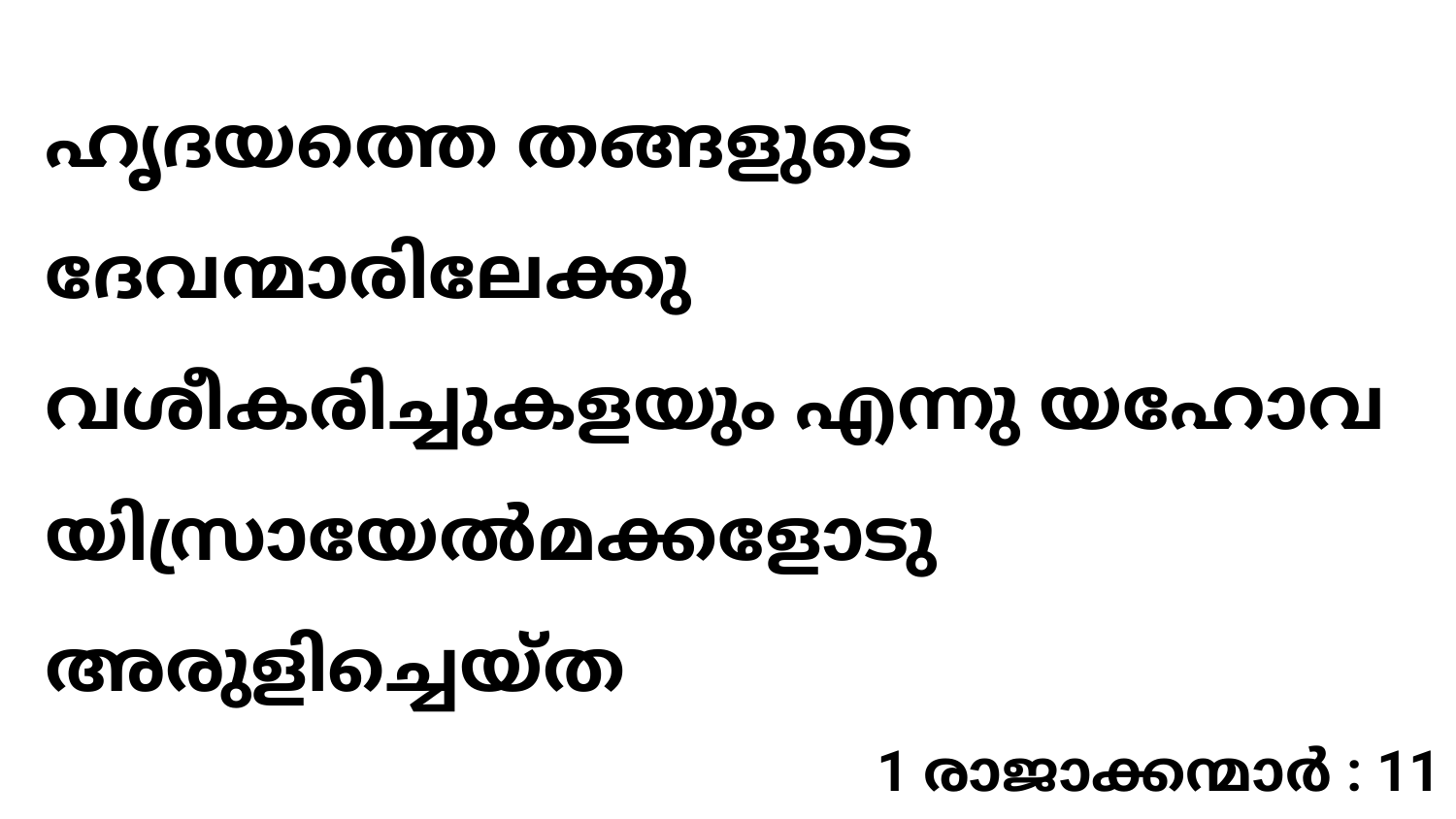

ഹൃദയത്തെ തങ്ങളുടെ ദേവന്മാരിലേക്കു വശീകരിച്ചുകളയും എന്നു യഹോവ യിസ്രായേൽമക്കളോടു അരുളിച്ചെയ്ത
1 രാജാക്കന്മാർ : 11